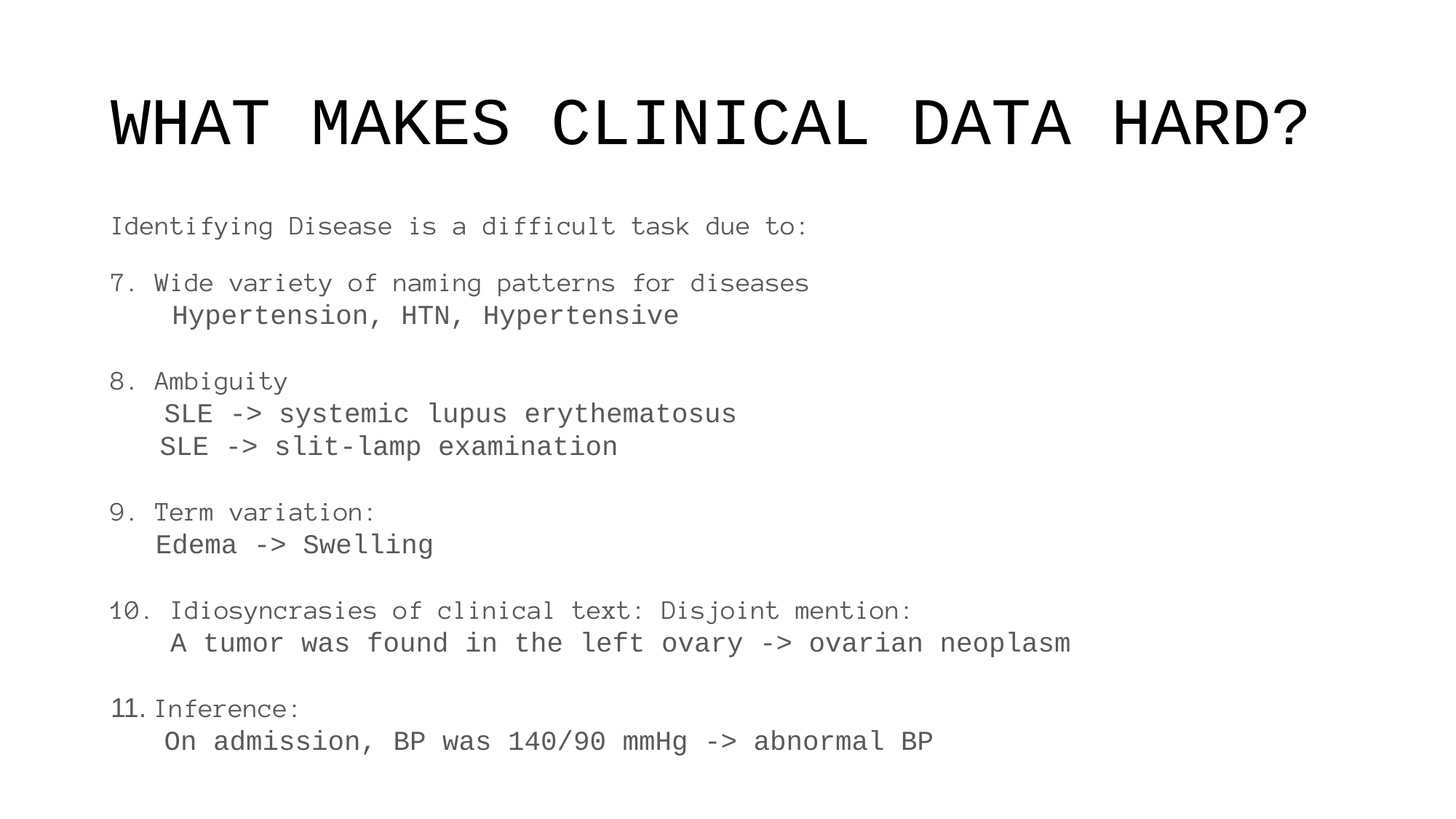

# WHAT MAKES CLINICAL DATA HARD?

Identifying Disease is a difficult task due to:
7. Wide variety of naming patterns for diseases
        Hypertension, HTN, Hypertensive
8. Ambiguity
       SLE -> systemic lupus erythematosus
   SLE -> slit-lamp examination
9. Term variation:
   Edema -> Swelling
10. Idiosyncrasies of clinical text: Disjoint mention:
    A tumor was found in the left ovary -> ovarian neoplasm
11. Inference:
       On admission, BP was 140/90 mmHg -> abnormal BP